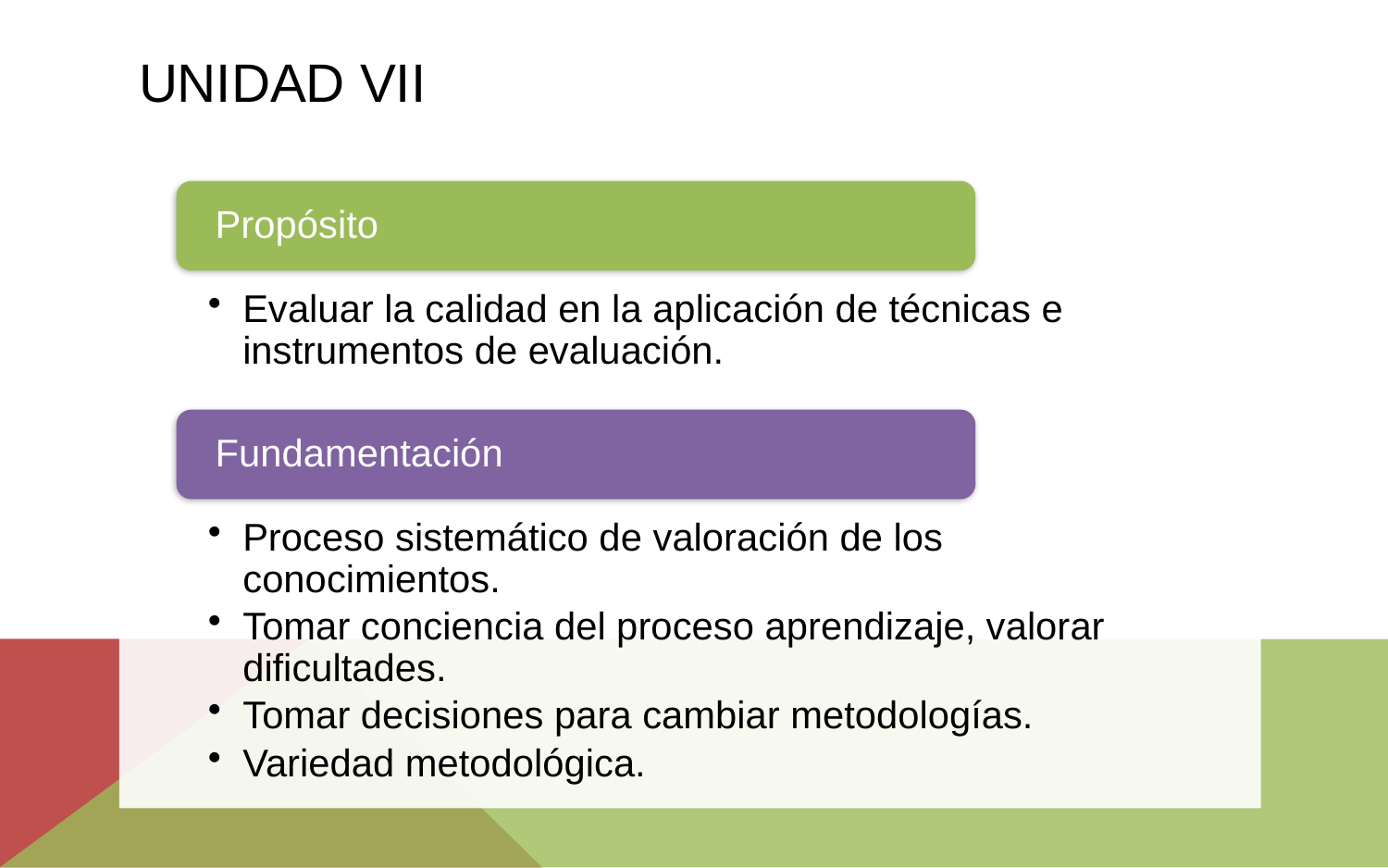

# Unidad vii

Evaluar la calidad en la aplicación de técnicas e instrumentos de evaluación.
Propósito
Proceso sistemático de valoración de los conocimientos.
Tomar conciencia del proceso aprendizaje, valorar dificultades.
Tomar decisiones para cambiar metodologías.
Variedad metodológica.

Fundamentación